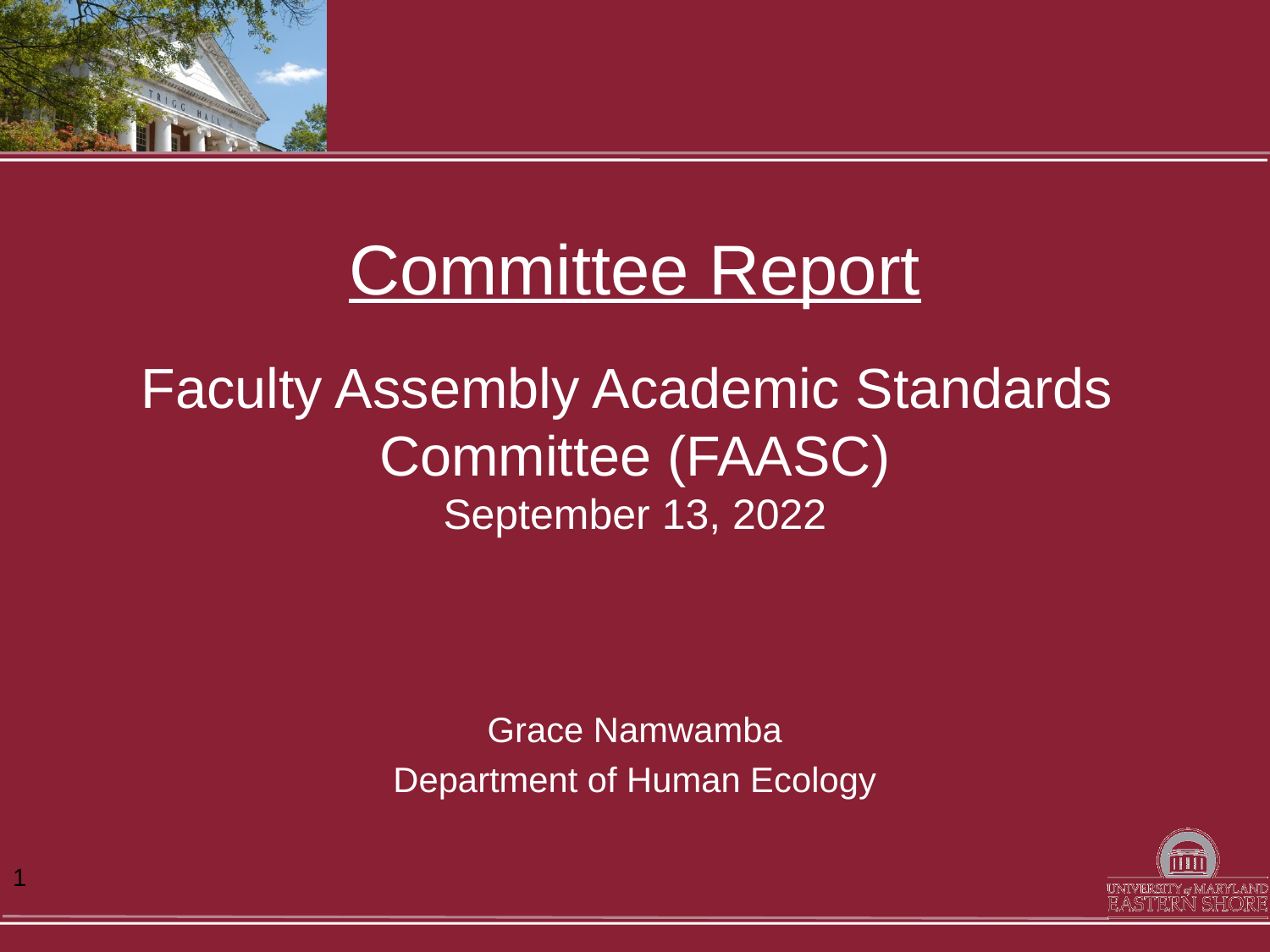

# Committee Report Faculty Assembly Academic Standards  Committee (FAASC) September 13, 2022

Grace Namwamba
Department of Human Ecology
1